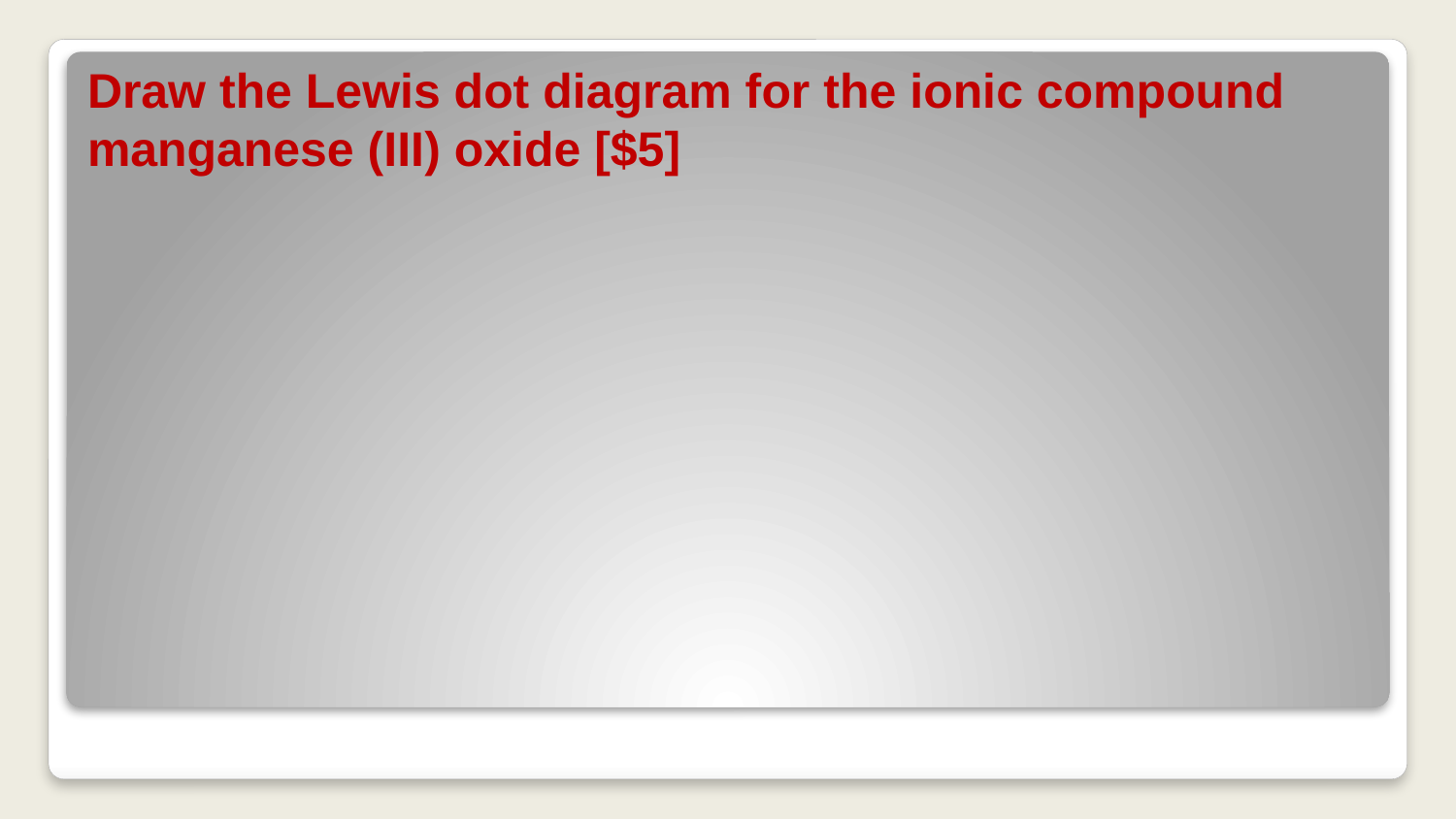

# Draw the Lewis dot diagram for the ionic compound manganese (III) oxide [$5]